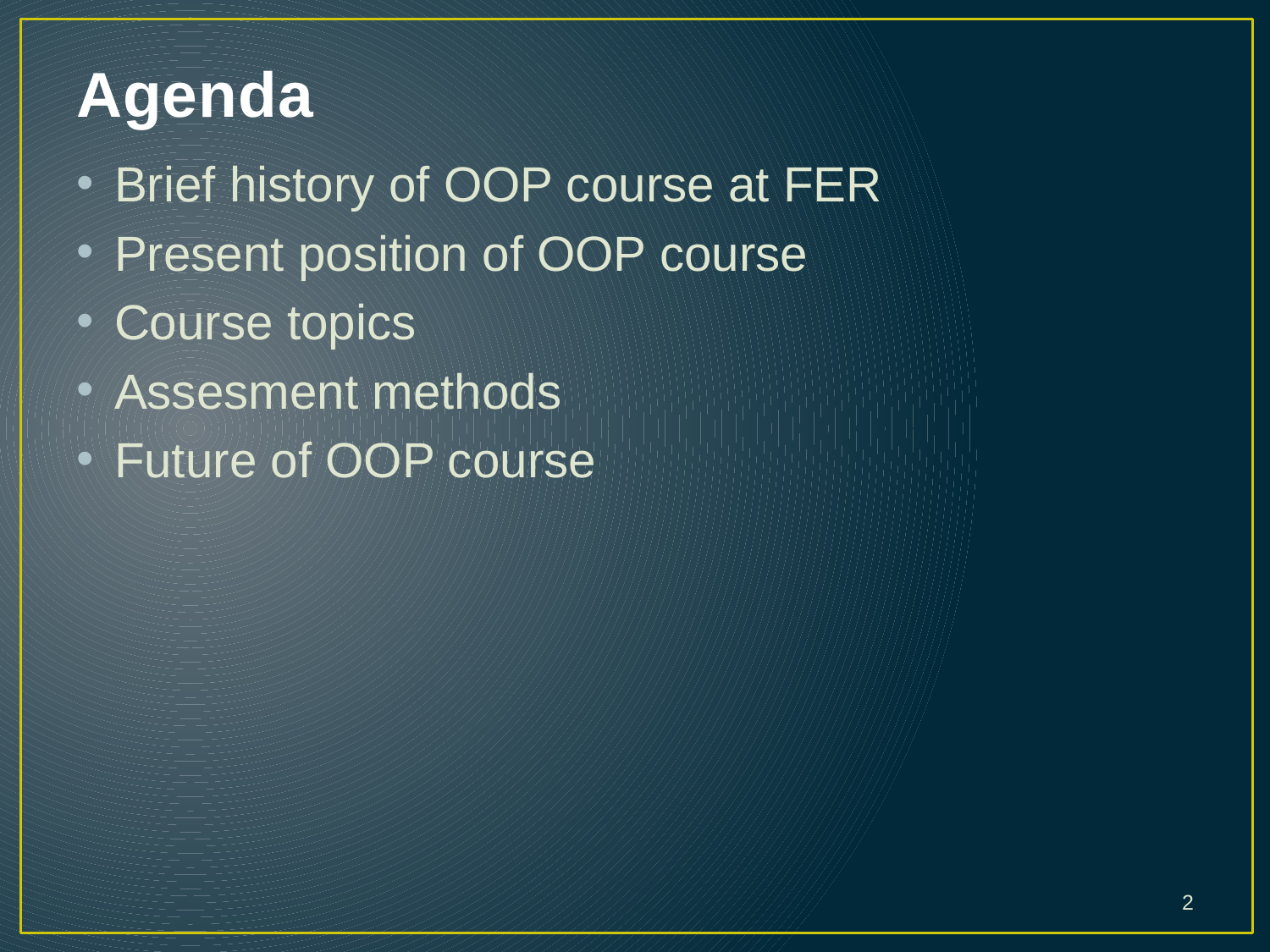

# Agenda
Brief history of OOP course at FER
Present position of OOP course
Course topics
Assesment methods
Future of OOP course
2